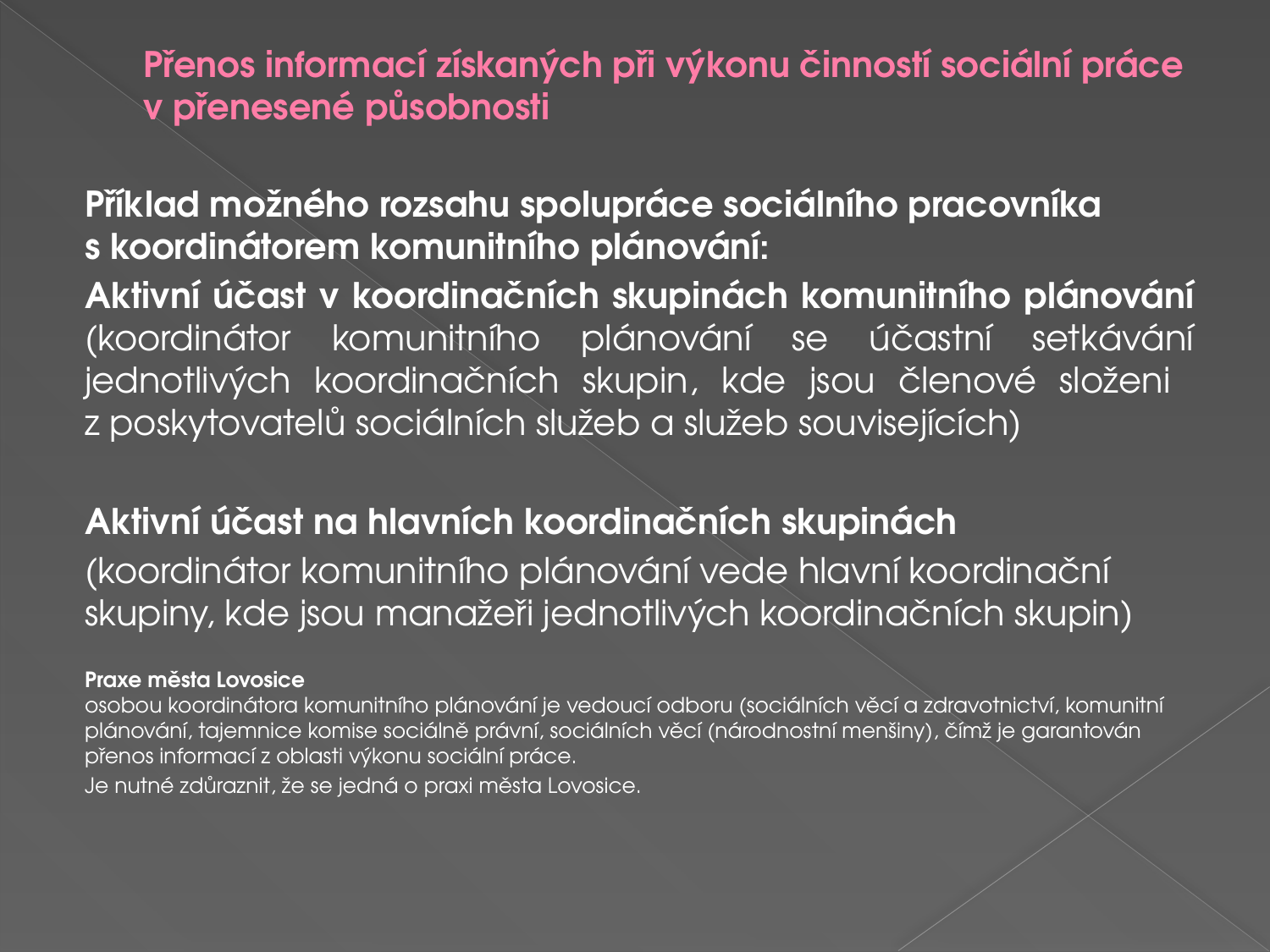

# Přenos informací získaných při výkonu činností sociální práce v přenesené působnosti
Příklad možného rozsahu spolupráce sociálního pracovníka
s koordinátorem komunitního plánování:
Aktivní účast v koordinačních skupinách komunitního plánování (koordinátor komunitního plánování se účastní setkávání jednotlivých koordinačních skupin, kde jsou členové složeni
z poskytovatelů sociálních služeb a služeb souvisejících)

Aktivní účast na hlavních koordinačních skupinách
(koordinátor komunitního plánování vede hlavní koordinační skupiny, kde jsou manažeři jednotlivých koordinačních skupin)

Praxe města Lovosice
osobou koordinátora komunitního plánování je vedoucí odboru (sociálních věcí a zdravotnictví, komunitní plánování, tajemnice komise sociálně právní, sociálních věcí (národnostní menšiny), čímž je garantován přenos informací z oblasti výkonu sociální práce.
Je nutné zdůraznit, že se jedná o praxi města Lovosice.